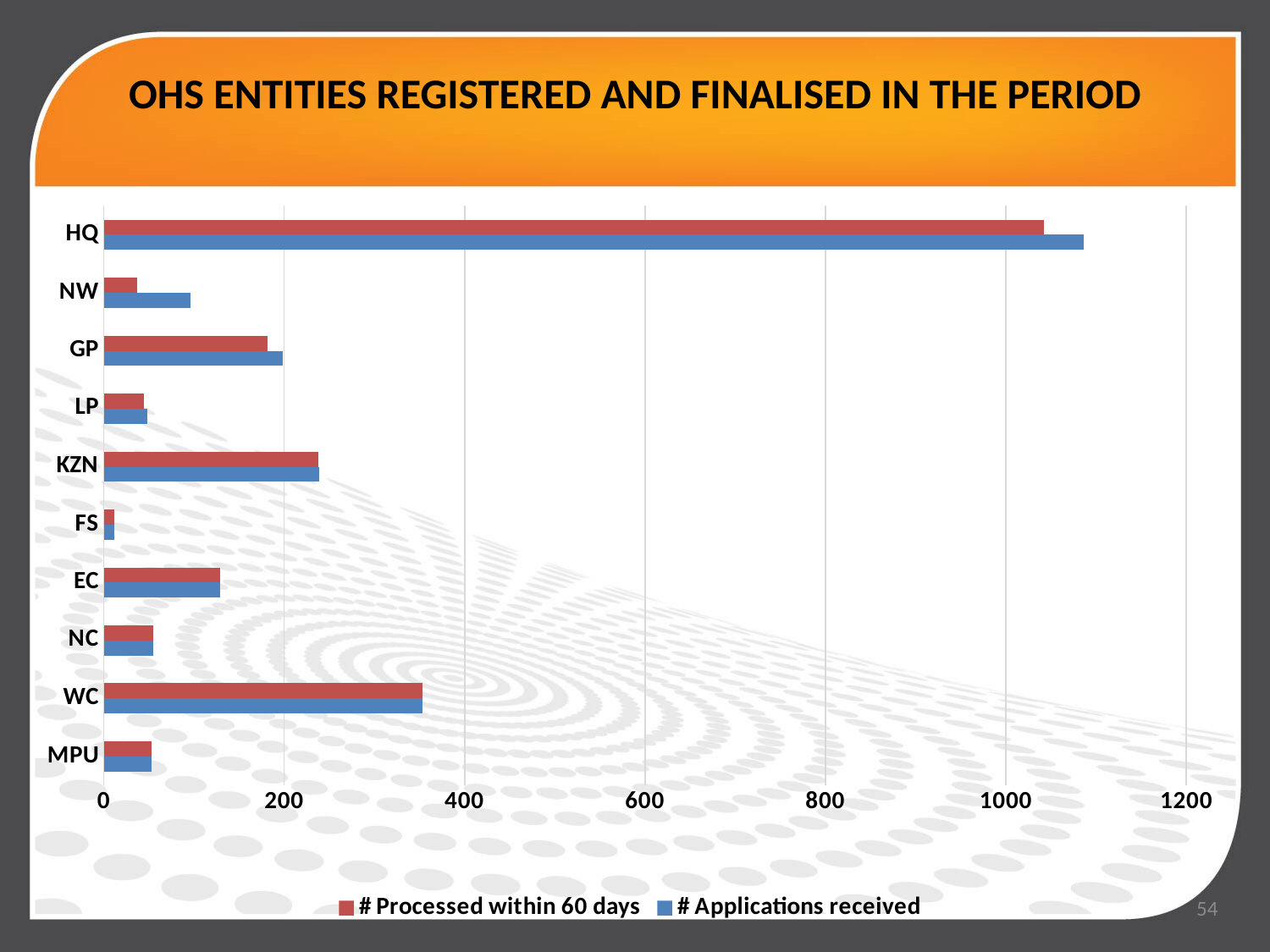

# OHS ENTITIES REGISTERED AND FINALISED IN THE PERIOD

### Chart

| Category | # Applications received | # Processed within 60 days |
|---|---|---|
| MPU | 53.0 | 53.0 |
| WC | 353.0 | 353.0 |
| NC | 55.0 | 55.0 |
| EC | 129.0 | 129.0 |
| FS | 12.0 | 12.0 |
| KZN | 239.0 | 238.0 |
| LP | 48.0 | 45.0 |
| GP | 198.0 | 182.0 |
| NW | 96.0 | 37.0 |
| HQ | 1086.0 | 1042.0 |
54